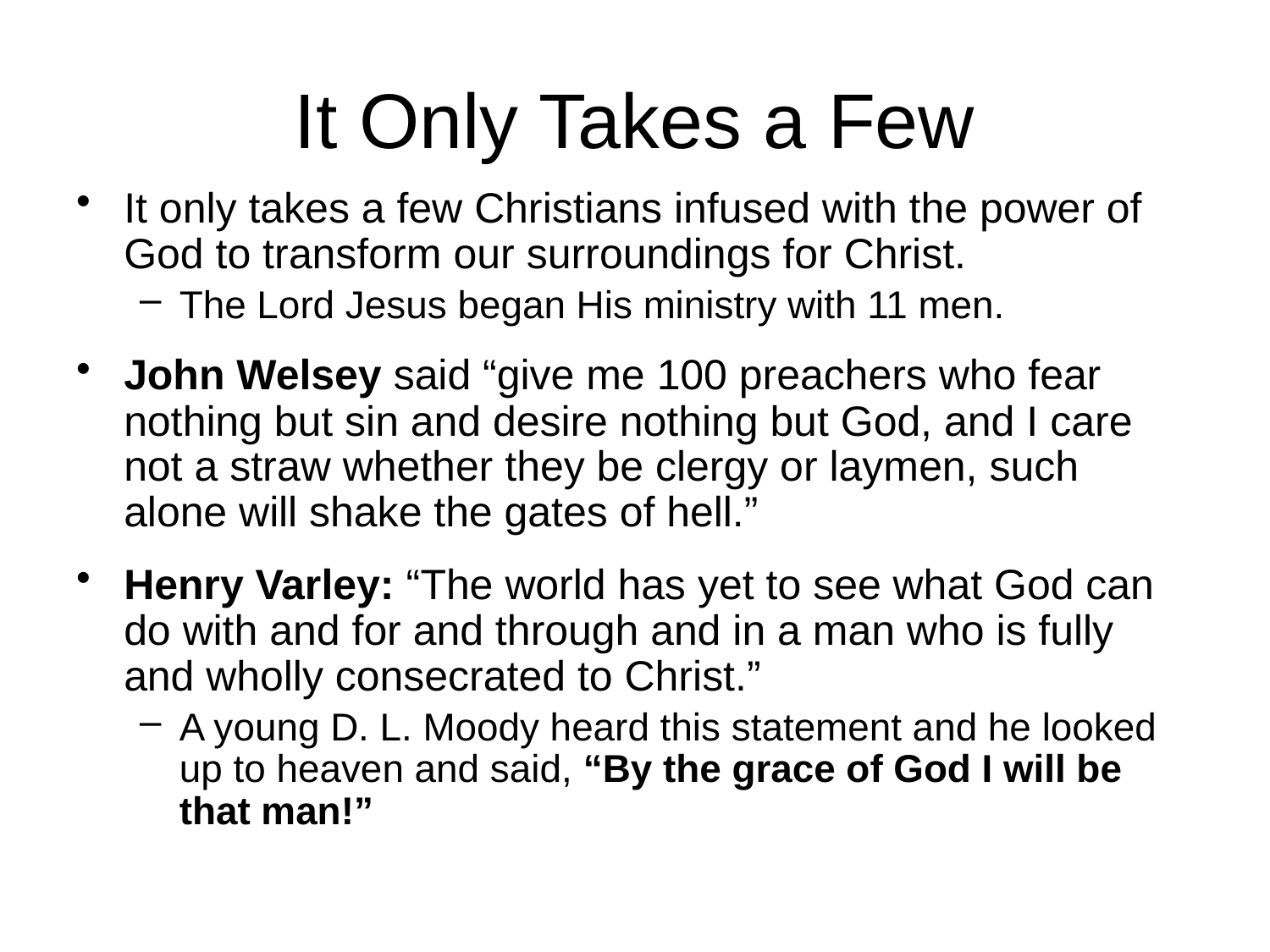

# It Only Takes a Few
It only takes a few Christians infused with the power of God to transform our surroundings for Christ.
The Lord Jesus began His ministry with 11 men.

John Welsey said “give me 100 preachers who fear nothing but sin and desire nothing but God, and I care not a straw whether they be clergy or laymen, such alone will shake the gates of hell.”

Henry Varley: “The world has yet to see what God can do with and for and through and in a man who is fully and wholly consecrated to Christ.”
A young D. L. Moody heard this statement and he looked up to heaven and said, “By the grace of God I will be that man!”